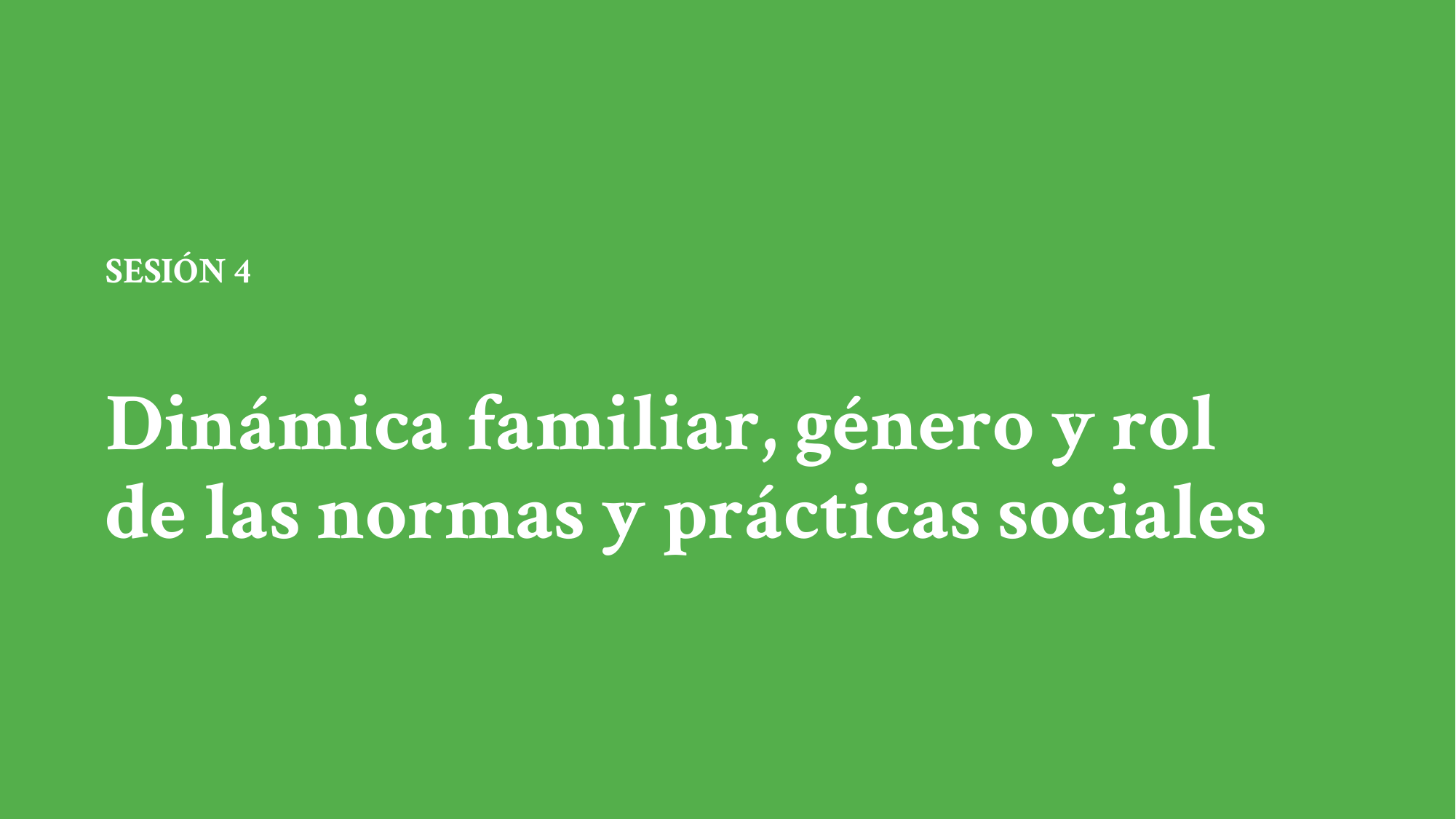

# SESIÓN 4 Dinámica familiar, género y rol de las normas y prácticas sociales